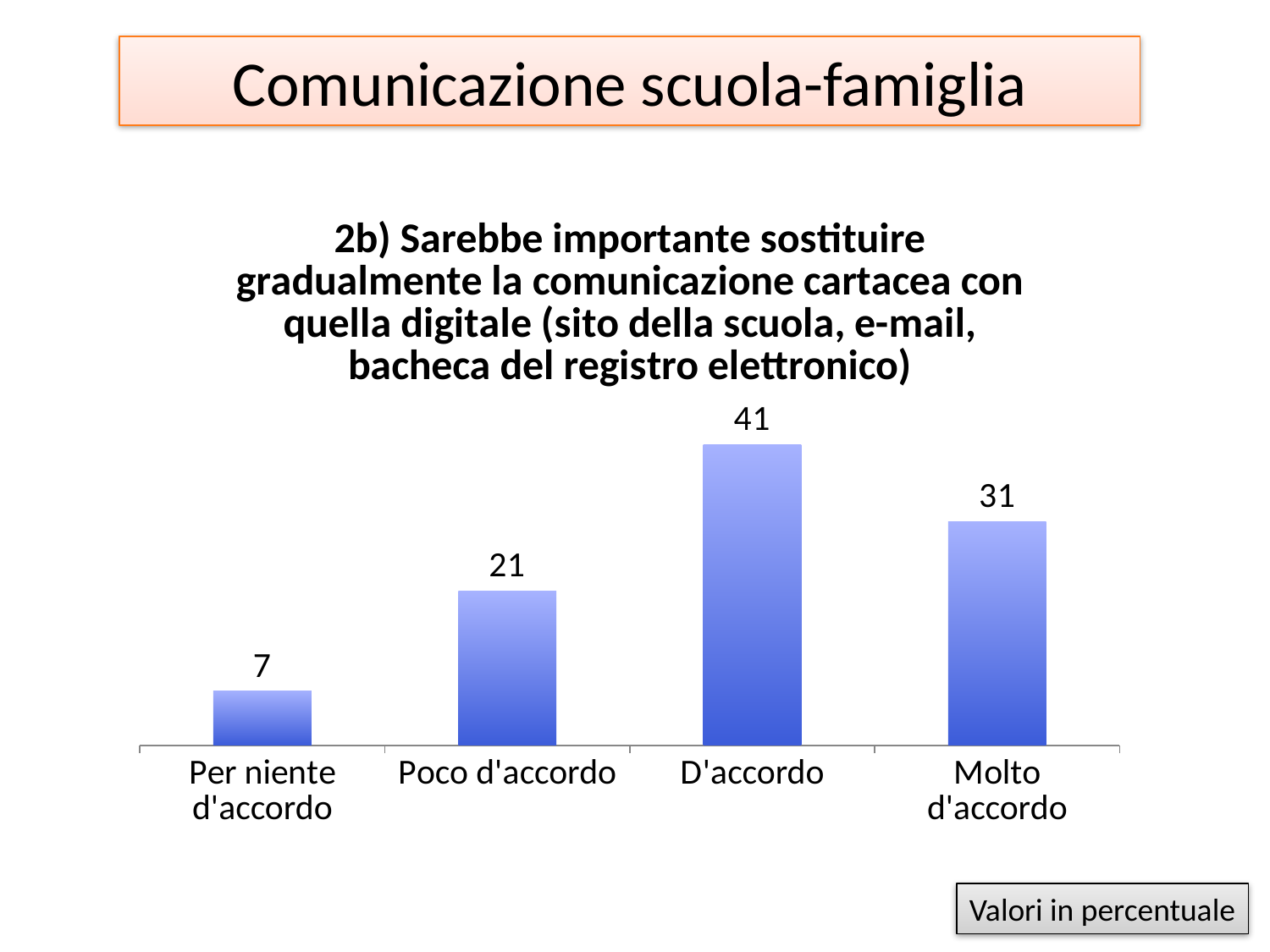

# Comunicazione scuola-famiglia

### Chart:

| Category | 2b) Sarebbe importante sostituire gradualmente la comunicazione cartacea con quella digitale (sito della scuola, e-mail, bacheca del registro elettronico) |
|---|---|
| Per niente d'accordo | 7.368421052631579 |
| Poco d'accordo | 21.052631578947352 |
| D'accordo | 41.05263157894735 |
| Molto d'accordo | 30.52631578947368 |
Valori in percentuale